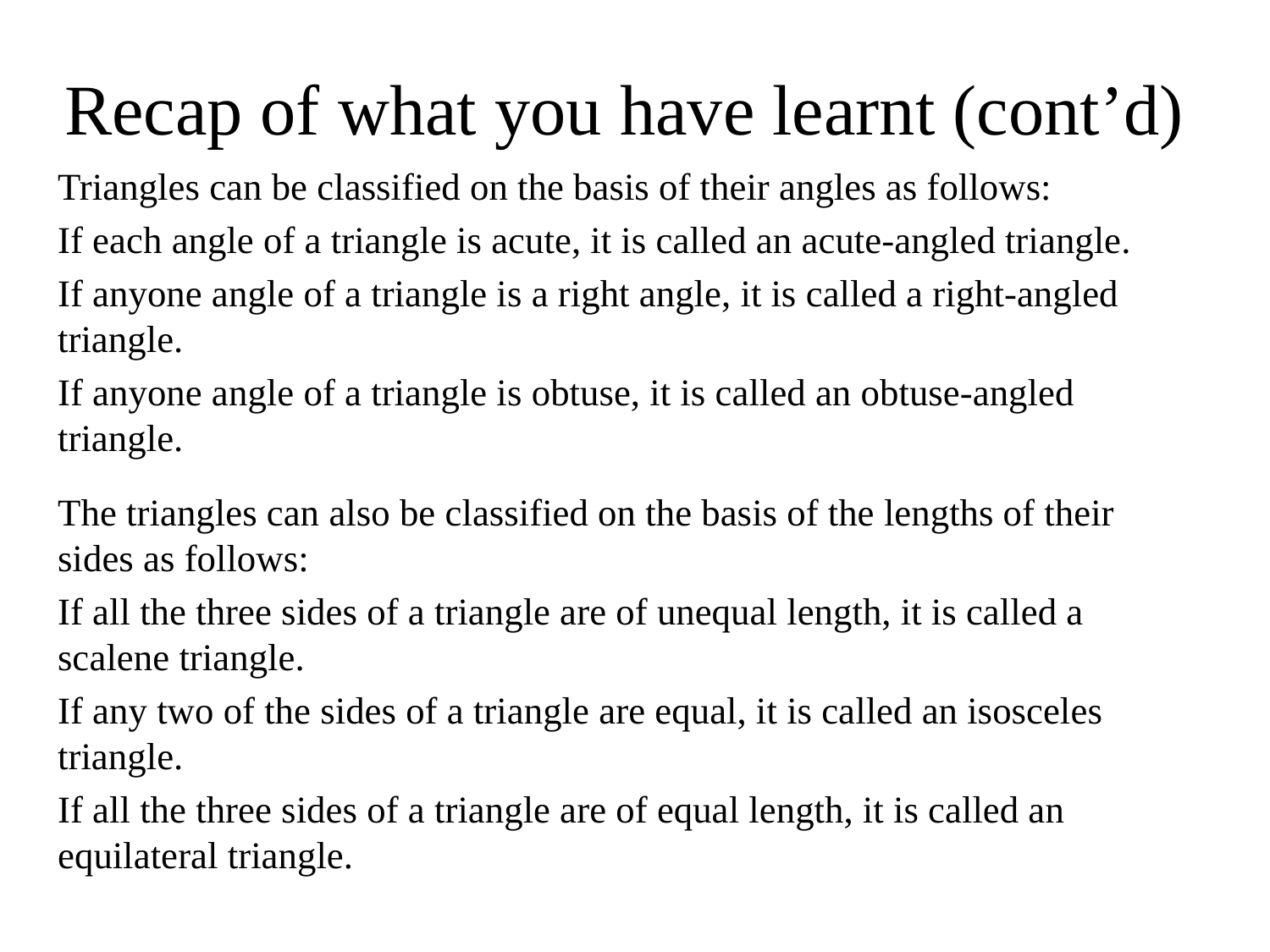

# Recap of what you have learnt (cont’d)
Triangles can be classified on the basis of their angles as follows:
If each angle of a triangle is acute, it is called an acute-angled triangle.
If anyone angle of a triangle is a right angle, it is called a right-angled triangle.
If anyone angle of a triangle is obtuse, it is called an obtuse-angled triangle.

The triangles can also be classified on the basis of the lengths of their sides as follows:
If all the three sides of a triangle are of unequal length, it is called a scalene triangle.
If any two of the sides of a triangle are equal, it is called an isosceles triangle.
If all the three sides of a triangle are of equal length, it is called an equilateral triangle.